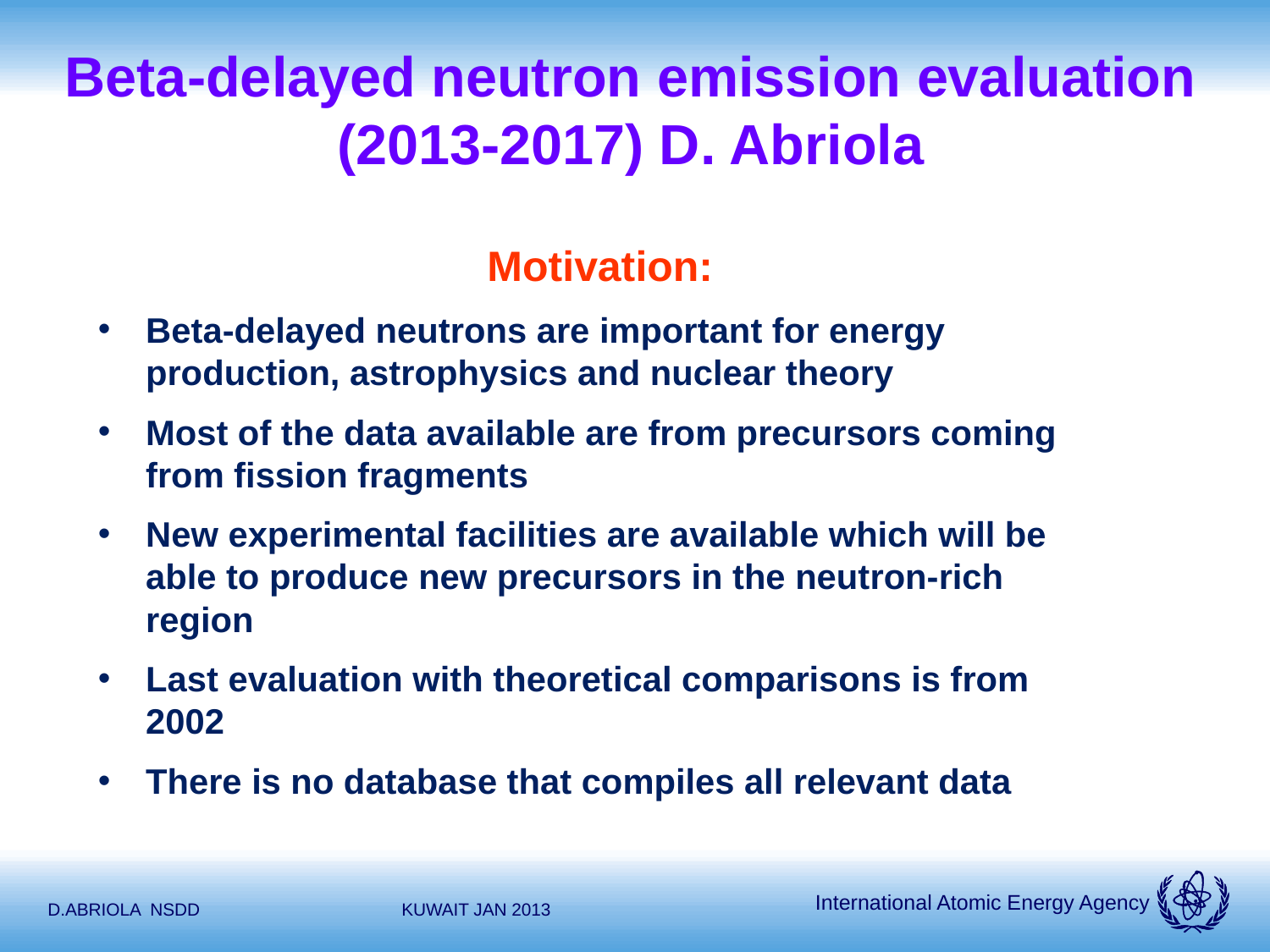

Beta-delayed neutron emission evaluation (2013-2017) D. Abriola
Motivation:
Beta-delayed neutrons are important for energy production, astrophysics and nuclear theory
Most of the data available are from precursors coming from fission fragments
New experimental facilities are available which will be able to produce new precursors in the neutron-rich region
Last evaluation with theoretical comparisons is from 2002
There is no database that compiles all relevant data
D.ABRIOLA  NSDD
KUWAIT JAN 2013